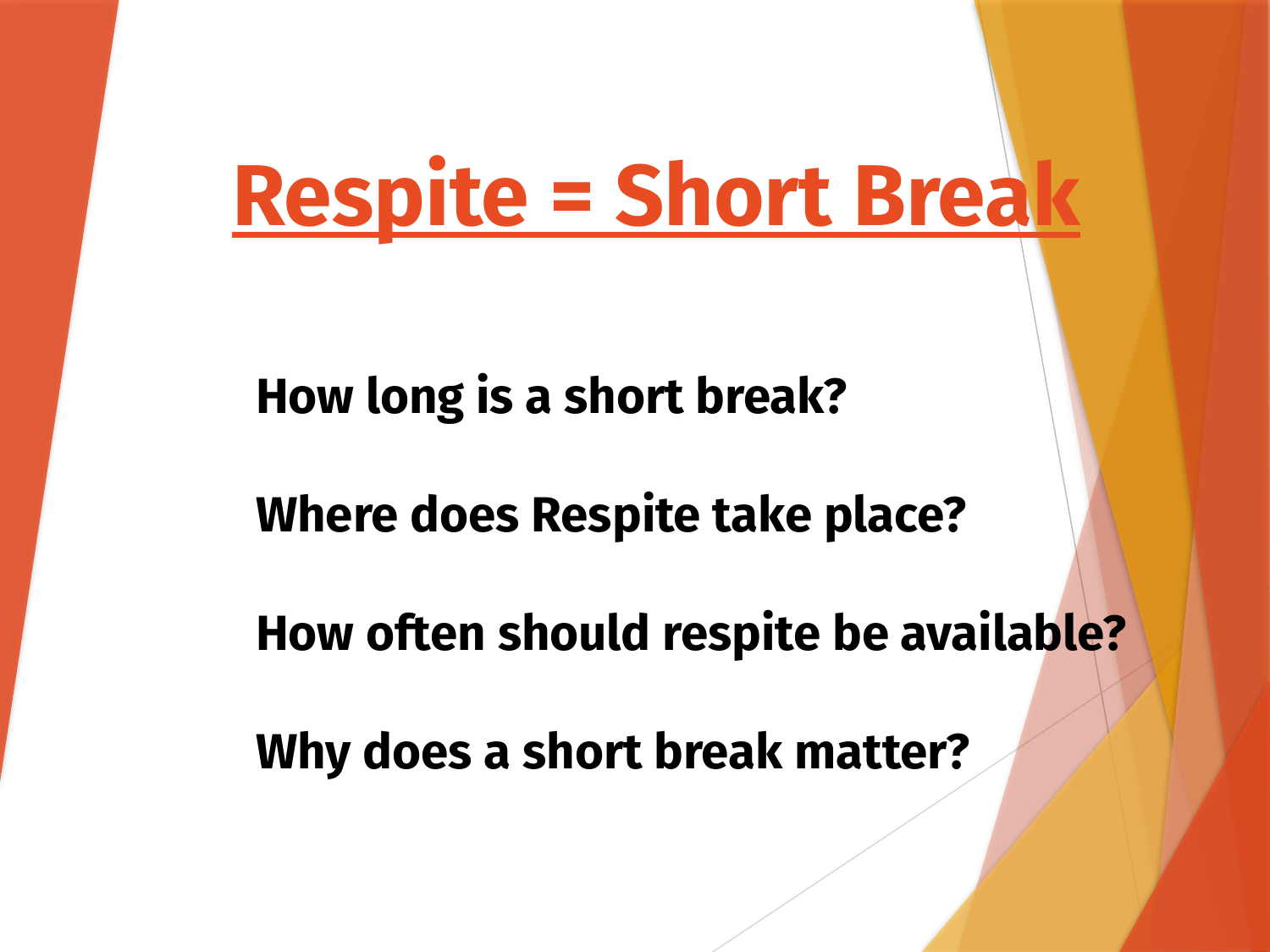

# Respite = Short Break

How long is a short break?

Where does Respite take place?

How often should respite be available?

Why does a short break matter?